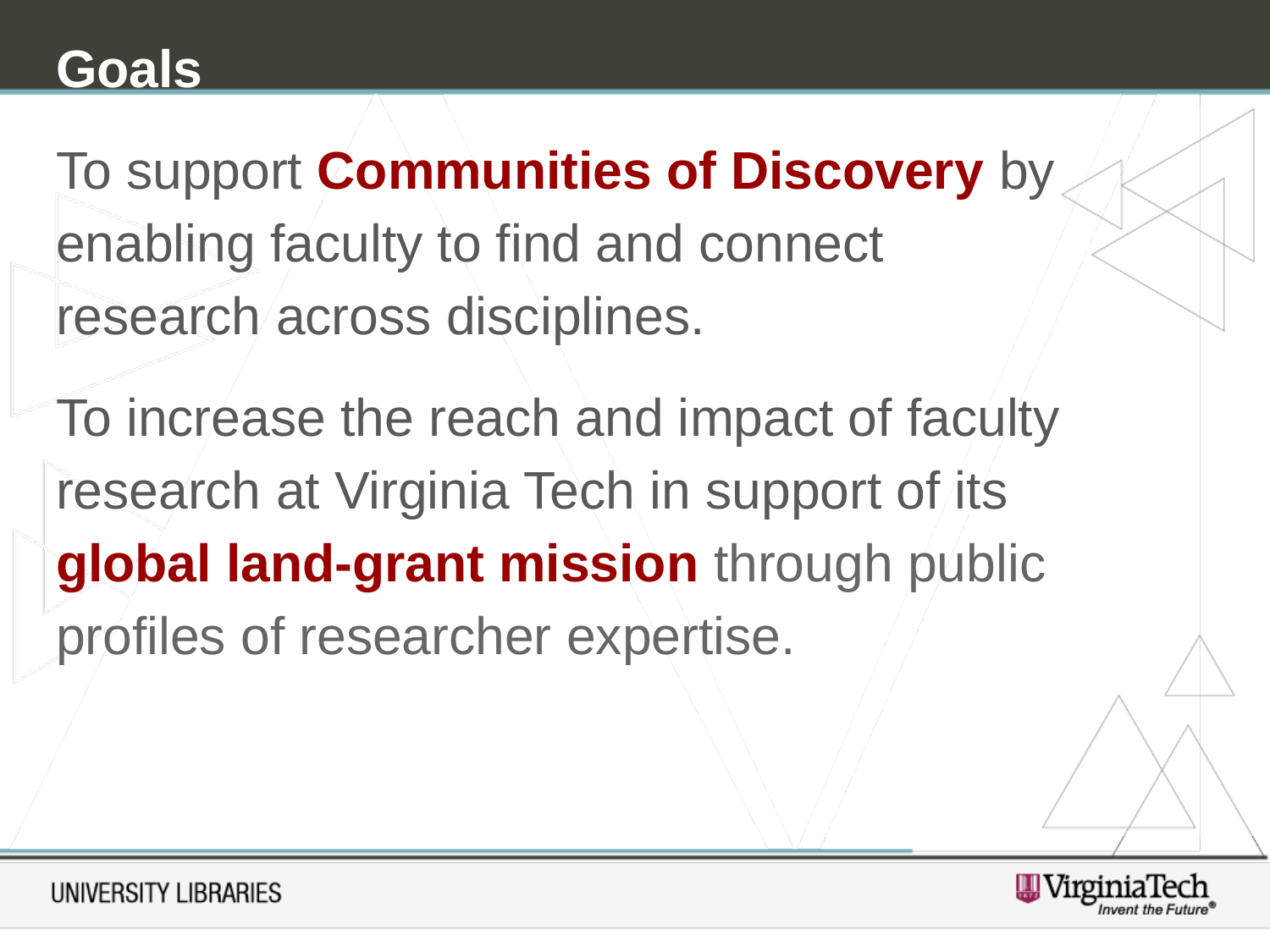

# Goals
To support Communities of Discovery by enabling faculty to find and connect research across disciplines.
To increase the reach and impact of faculty research at Virginia Tech in support of its global land-grant mission through public profiles of researcher expertise.